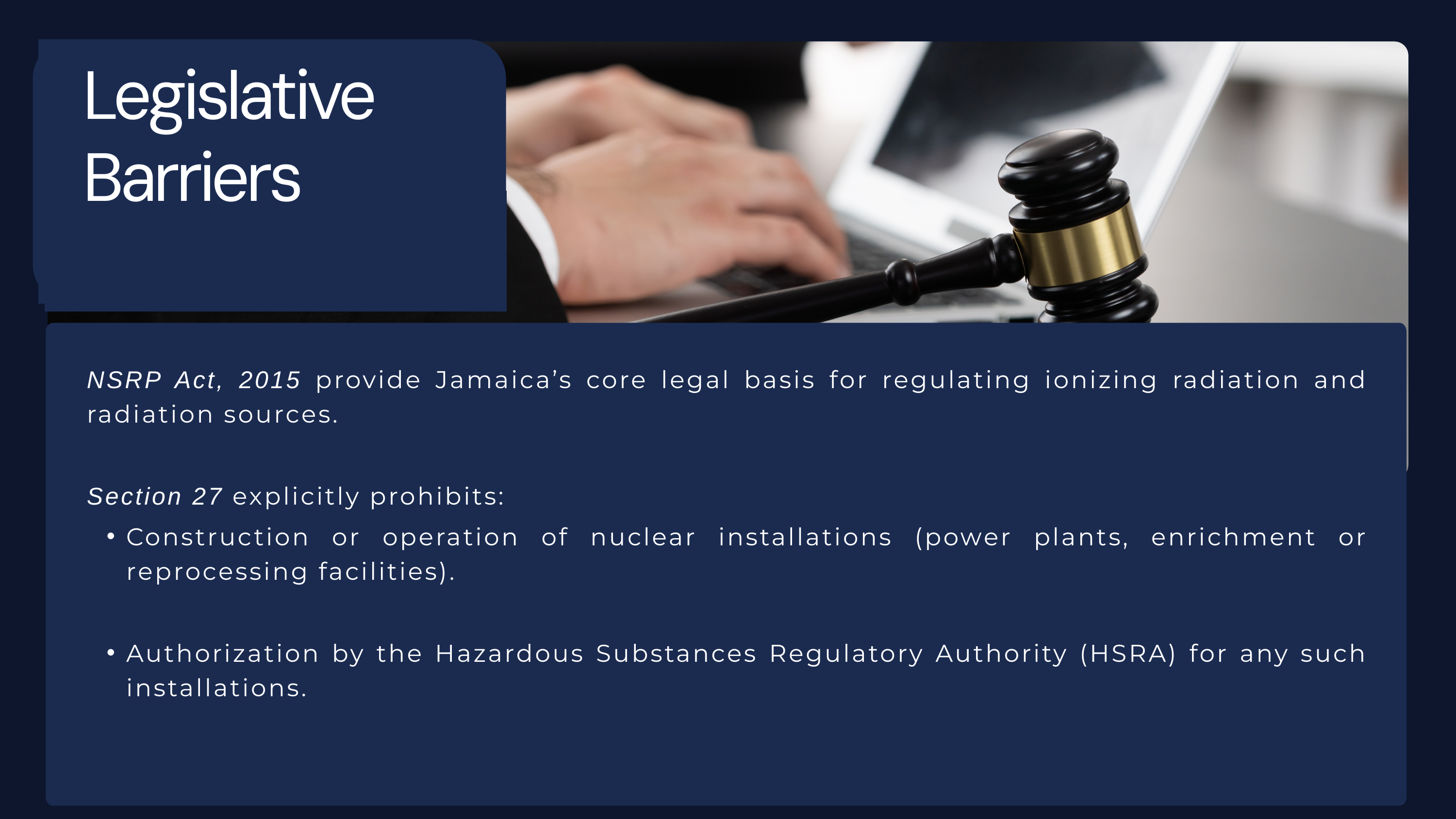

Legislative Barriers

NSRP Act, 2015 provide Jamaica’s core legal basis for regulating ionizing radiation and radiation sources.

Section 27 explicitly prohibits:
Construction or operation of nuclear installations (power plants, enrichment or reprocessing facilities).

Authorization by the Hazardous Substances Regulatory Authority (HSRA) for any such installations.